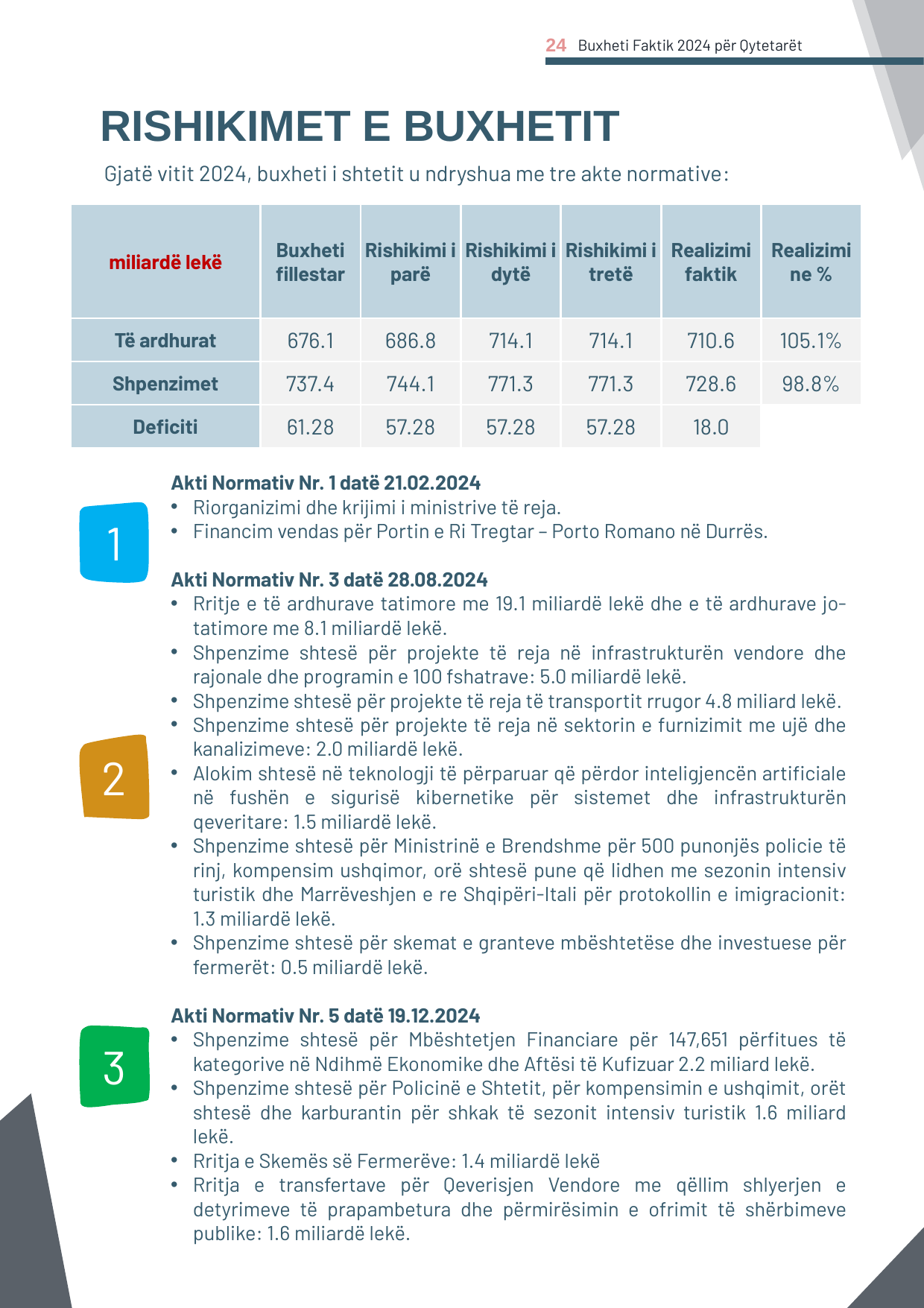

24
Buxheti Faktik 2024 për Qytetarët
RISHIKIMET E BUXHETIT
Gjatë vitit 2024, buxheti i shtetit u ndryshua me tre akte normative:
| miliardë lekë | Buxheti fillestar | Rishikimi i parë | Rishikimi i dytë | Rishikimi i tretë | Realizimi faktik | Realizimi ne % |
| --- | --- | --- | --- | --- | --- | --- |
| Të ardhurat | 676.1 | 686.8 | 714.1 | 714.1 | 710.6 | 105.1% |
| Shpenzimet | 737.4 | 744.1 | 771.3 | 771.3 | 728.6 | 98.8% |
| Deficiti | 61.28 | 57.28 | 57.28 | 57.28 | 18.0 |  |
Akti Normativ Nr. 1 datë 21.02.2024
Riorganizimi dhe krijimi i ministrive të reja.
Financim vendas për Portin e Ri Tregtar – Porto Romano në Durrës.

Akti Normativ Nr. 3 datë 28.08.2024
Rritje e të ardhurave tatimore me 19.1 miliardë lekë dhe e të ardhurave jo-tatimore me 8.1 miliardë lekë.
Shpenzime shtesë për projekte të reja në infrastrukturën vendore dhe rajonale dhe programin e 100 fshatrave: 5.0 miliardë lekë.
Shpenzime shtesë për projekte të reja të transportit rrugor 4.8 miliard lekë.
Shpenzime shtesë për projekte të reja në sektorin e furnizimit me ujë dhe kanalizimeve: 2.0 miliardë lekë.
Alokim shtesë në teknologji të përparuar që përdor inteligjencën artificiale në fushën e sigurisë kibernetike për sistemet dhe infrastrukturën qeveritare: 1.5 miliardë lekë.
Shpenzime shtesë për Ministrinë e Brendshme për 500 punonjës policie të rinj, kompensim ushqimor, orë shtesë pune që lidhen me sezonin intensiv turistik dhe Marrëveshjen e re Shqipëri-Itali për protokollin e imigracionit: 1.3 miliardë lekë.
Shpenzime shtesë për skemat e granteve mbështetëse dhe investuese për fermerët: 0.5 miliardë lekë.

Akti Normativ Nr. 5 datë 19.12.2024
Shpenzime shtesë për Mbështetjen Financiare për 147,651 përfitues të kategorive në Ndihmë Ekonomike dhe Aftësi të Kufizuar 2.2 miliard lekë.
Shpenzime shtesë për Policinë e Shtetit, për kompensimin e ushqimit, orët shtesë dhe karburantin për shkak të sezonit intensiv turistik 1.6 miliard lekë.
Rritja e Skemës së Fermerëve: 1.4 miliardë lekë
Rritja e transfertave për Qeverisjen Vendore me qëllim shlyerjen e detyrimeve të prapambetura dhe përmirësimin e ofrimit të shërbimeve publike: 1.6 miliardë lekë.
1
2
3